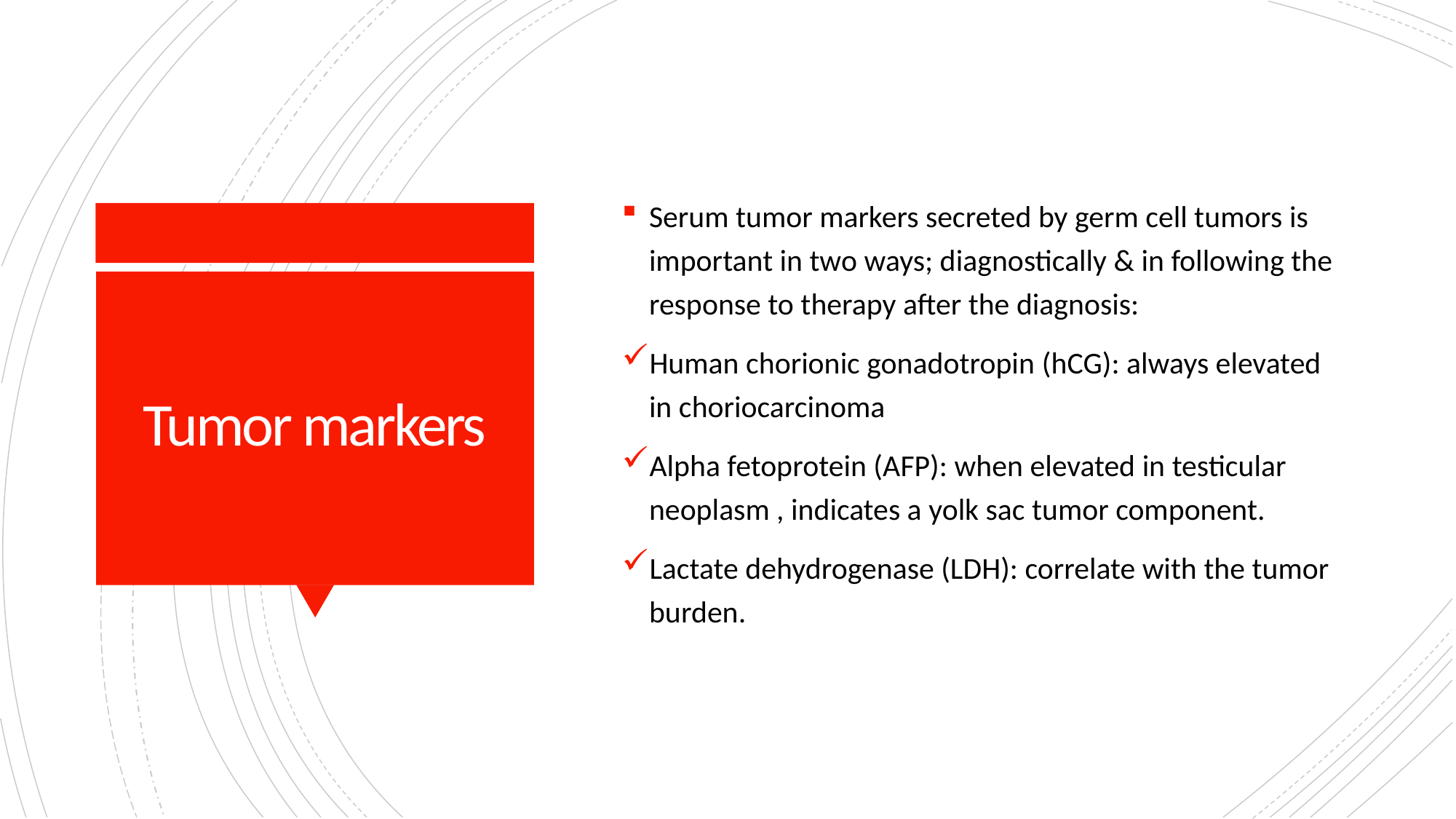

Serum tumor markers secreted by germ cell tumors is important in two ways; diagnostically & in following the response to therapy after the diagnosis:
Human chorionic gonadotropin (hCG): always elevated in choriocarcinoma
Alpha fetoprotein (AFP): when elevated in testicular neoplasm , indicates a yolk sac tumor component.
Lactate dehydrogenase (LDH): correlate with the tumor burden.
# Tumor markers